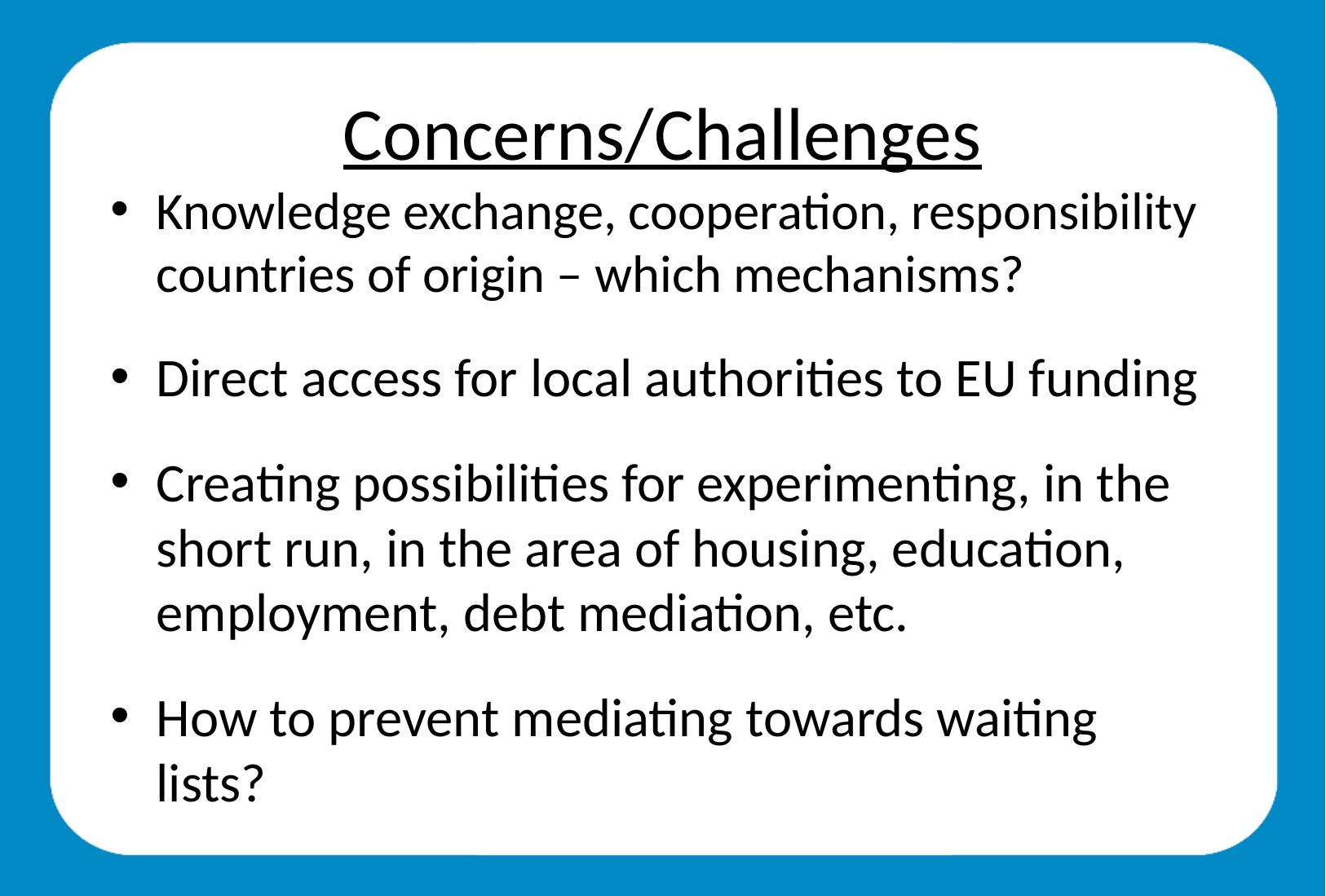

# Concerns/Challenges
Knowledge exchange, cooperation, responsibility countries of origin – which mechanisms?

Direct access for local authorities to EU funding

Creating possibilities for experimenting, in the short run, in the area of housing, education, employment, debt mediation, etc.

How to prevent mediating towards waiting lists?